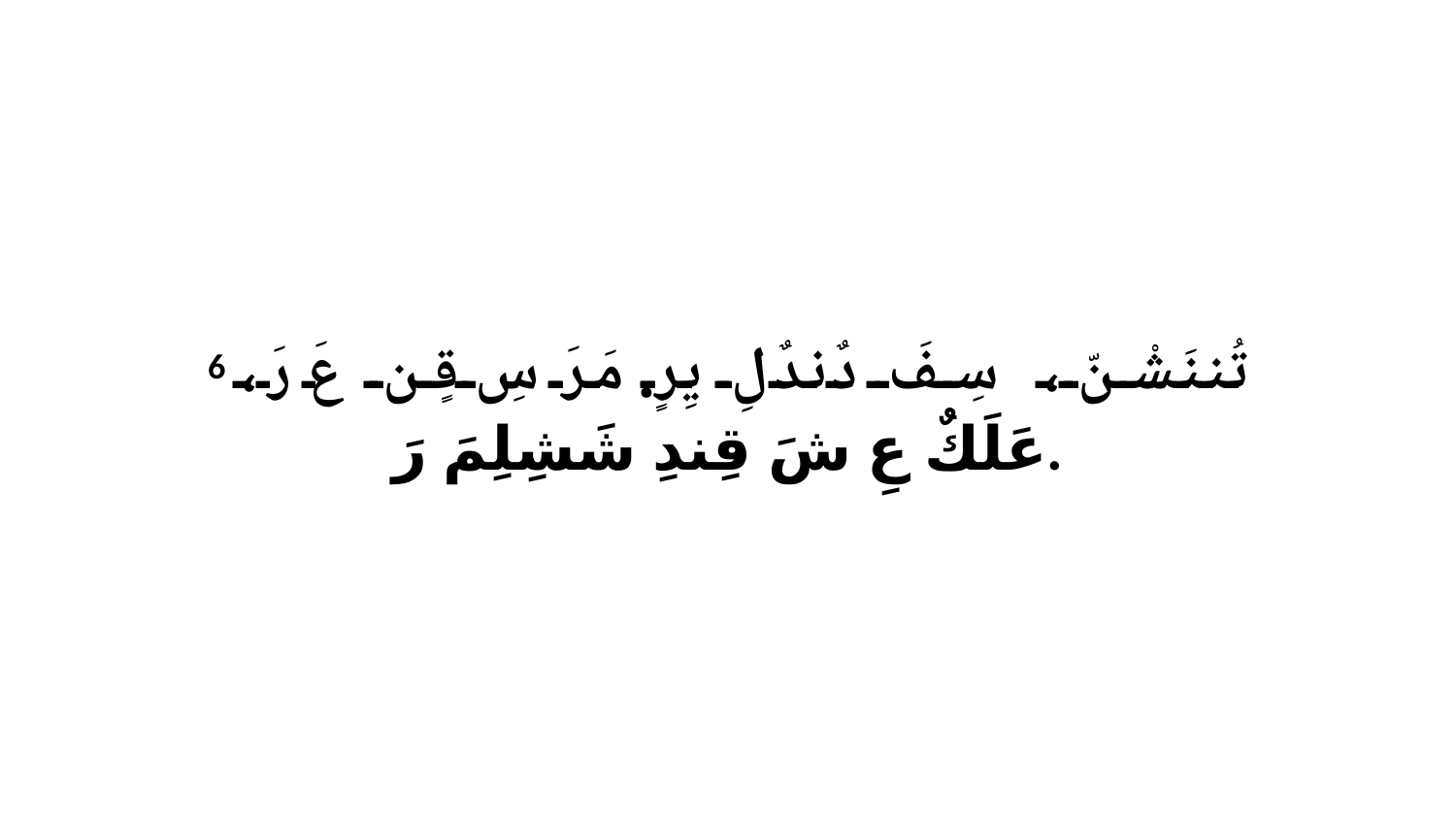

6 تُننَشْنّ، سِفَ دٌندٌلِ يِرٍ.مَرَ سِ قٍن عَ رَ، عَلَكٌ عِ شَ قِندِ شَشِلِمَ رَ.